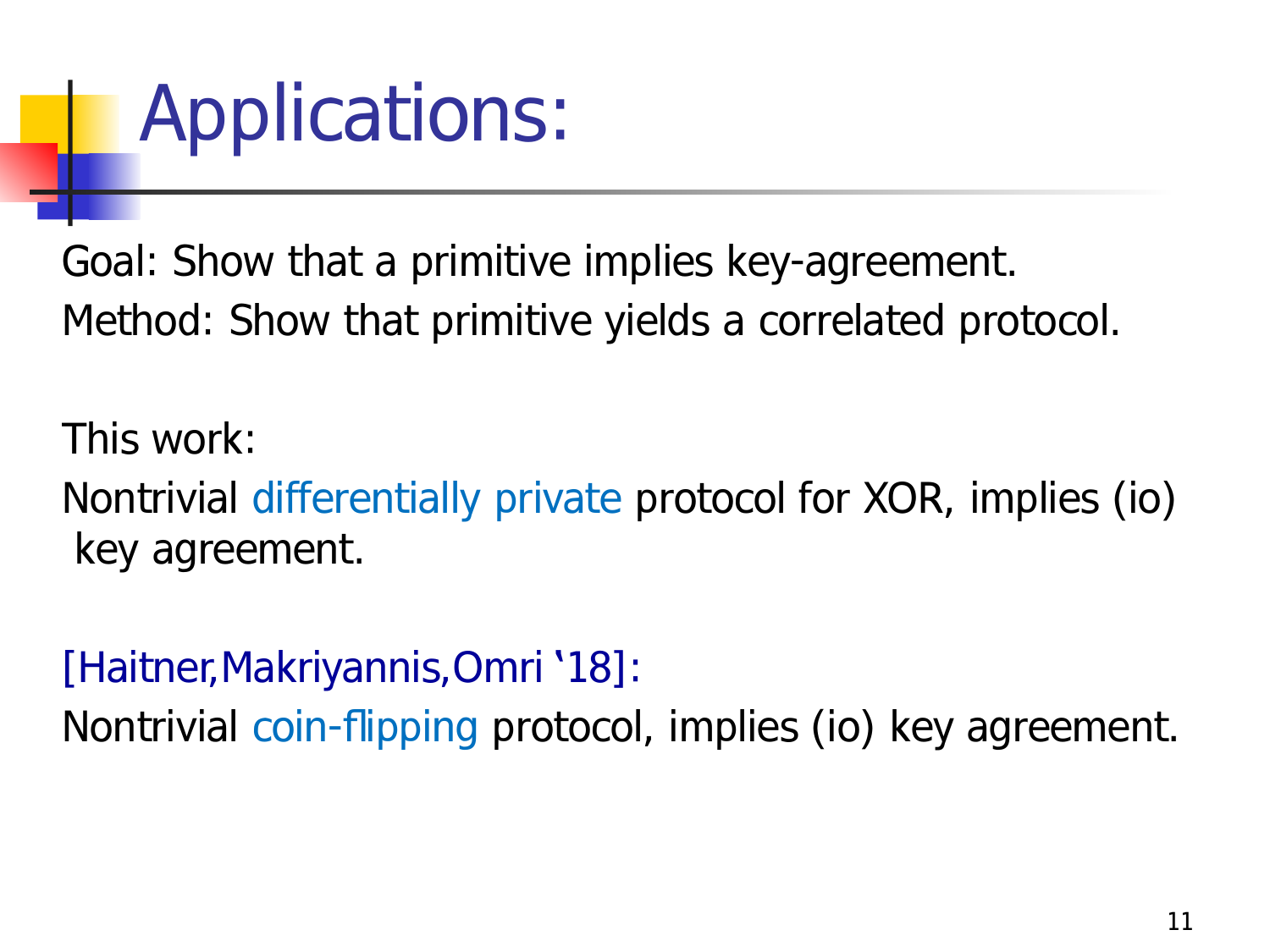

# Applications:
Goal: Show that a primitive implies key-agreement.
Method: Show that primitive yields a correlated protocol.

This work:
Nontrivial differentially private protocol for XOR, implies (io)  key agreement.

[Haitner,Makriyannis,Omri ‘18]:
Nontrivial coin-flipping protocol, implies (io) key agreement.
11